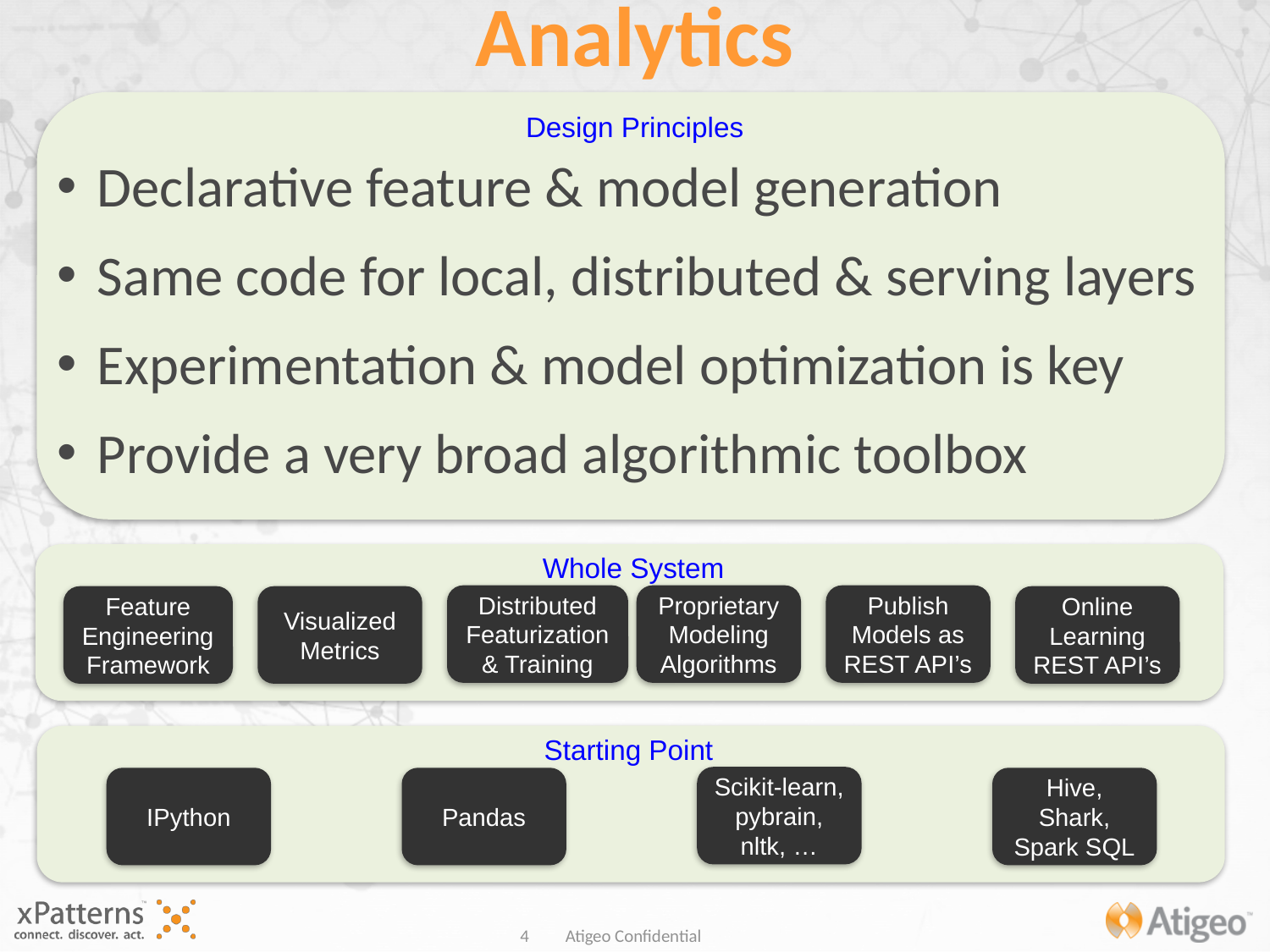

# Analytics

Design Principles
Declarative feature & model generation
Same code for local, distributed & serving layers
Experimentation & model optimization is key
Provide a very broad algorithmic toolbox

Whole System
Proprietary Modeling Algorithms
Publish Models as REST API’s
Distributed Featurization & Training
Online Learning REST API’s
Visualized Metrics
Feature Engineering Framework

Starting Point
Scikit-learn, pybrain, nltk, …
Pandas
Hive, Shark, Spark SQL
IPython